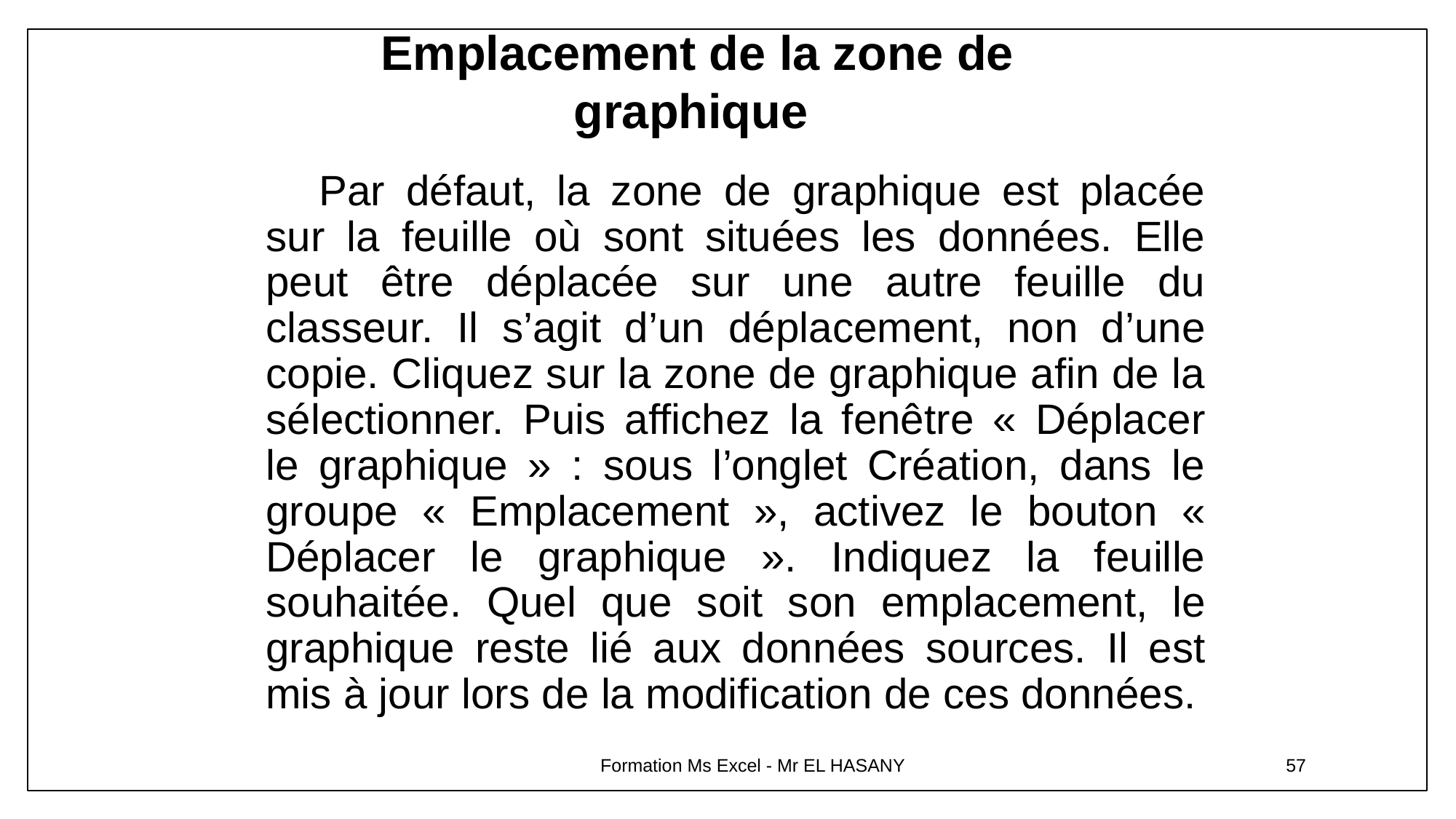

Emplacement de la zone de graphique
Par défaut, la zone de graphique est placée sur la feuille où sont situées les données. Elle peut être déplacée sur une autre feuille du classeur. Il s’agit d’un déplacement, non d’une copie. Cliquez sur la zone de graphique afin de la sélectionner. Puis affichez la fenêtre « Déplacer le graphique » : sous l’onglet Création, dans le groupe « Emplacement », activez le bouton « Déplacer le graphique ». Indiquez la feuille souhaitée. Quel que soit son emplacement, le graphique reste lié aux données sources. Il est mis à jour lors de la modification de ces données.
Formation Ms Excel - Mr EL HASANY
57